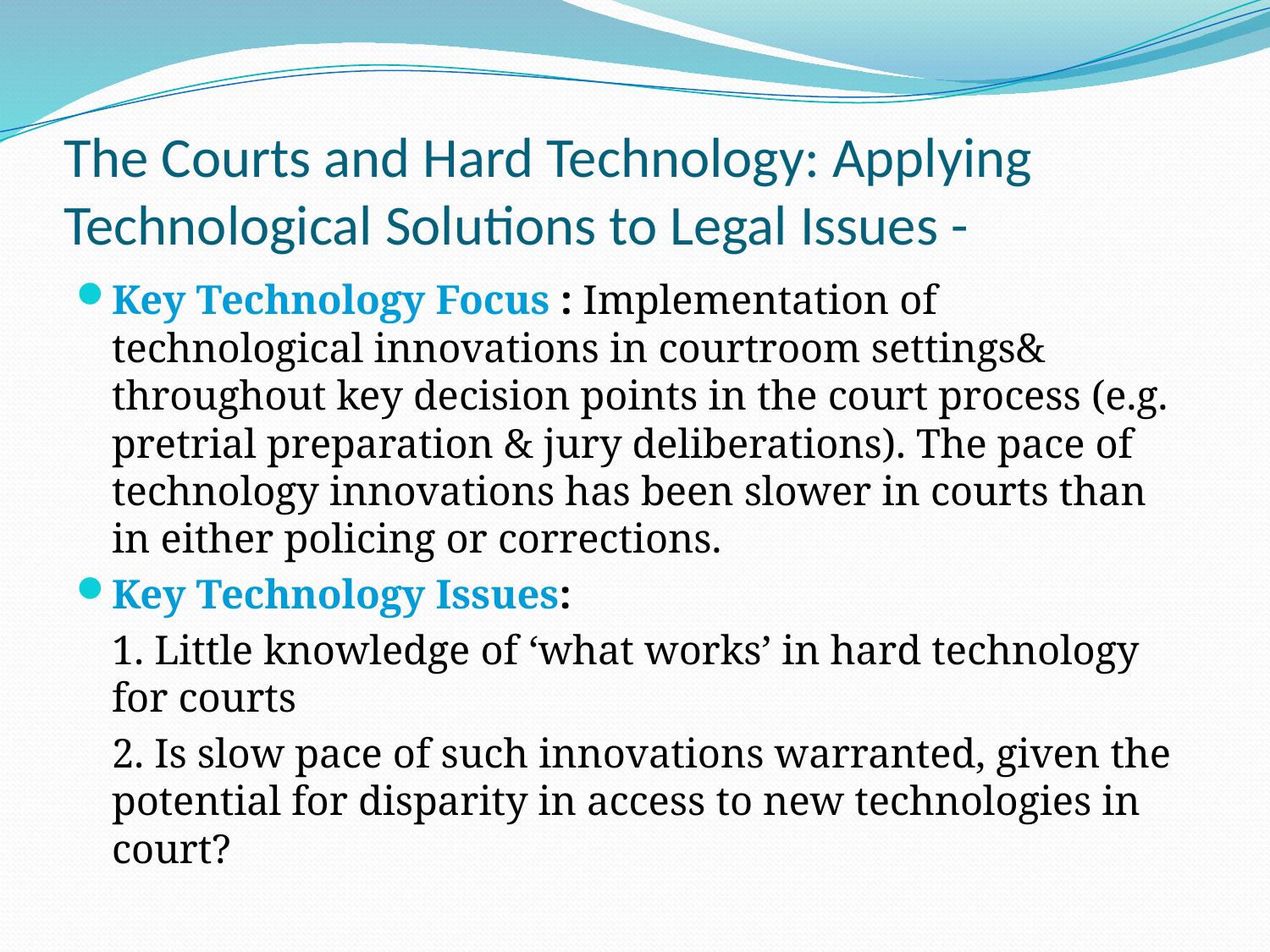

# The Courts and Hard Technology: Applying Technological Solutions to Legal Issues -
Key Technology Focus : Implementation of technological innovations in courtroom settings& throughout key decision points in the court process (e.g. pretrial preparation & jury deliberations). The pace of technology innovations has been slower in courts than in either policing or corrections.
Key Technology Issues:
	1. Little knowledge of ‘what works’ in hard technology for courts
	2. Is slow pace of such innovations warranted, given the potential for disparity in access to new technologies in court?